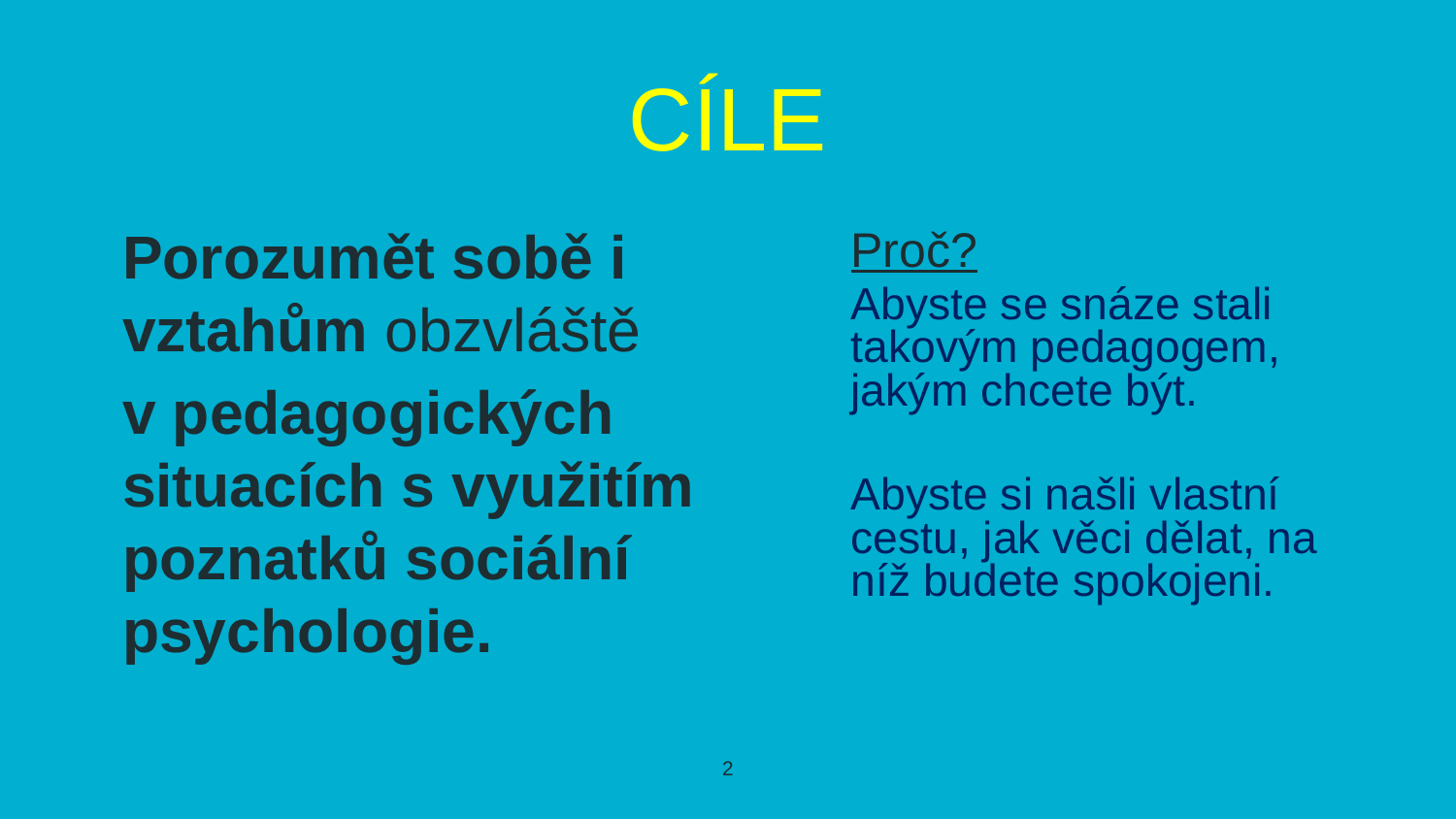

# CÍLE
Porozumět sobě i vztahům obzvláště
v pedagogických situacích s využitím poznatků sociální psychologie.
Proč?
Abyste se snáze stali takovým pedagogem, jakým chcete být.

Abyste si našli vlastní cestu, jak věci dělat, na níž budete spokojeni.
2